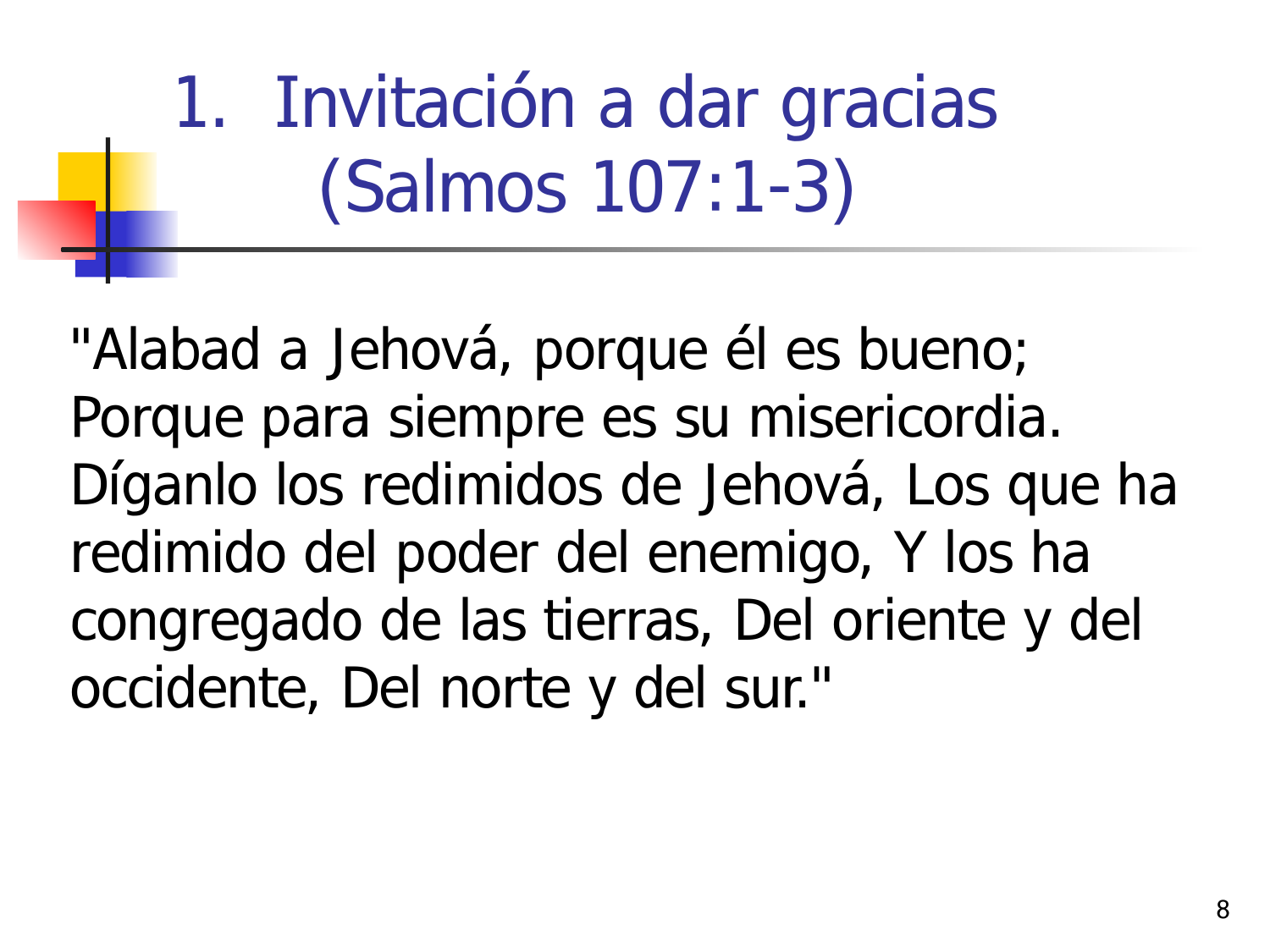

# Invitación a dar gracias             (Salmos 107:1-3)
	"Alabad a Jehová, porque él es bueno; Porque para siempre es su misericordia. Díganlo los redimidos de Jehová, Los que ha redimido del poder del enemigo, Y los ha congregado de las tierras, Del oriente y del occidente, Del norte y del sur."
8